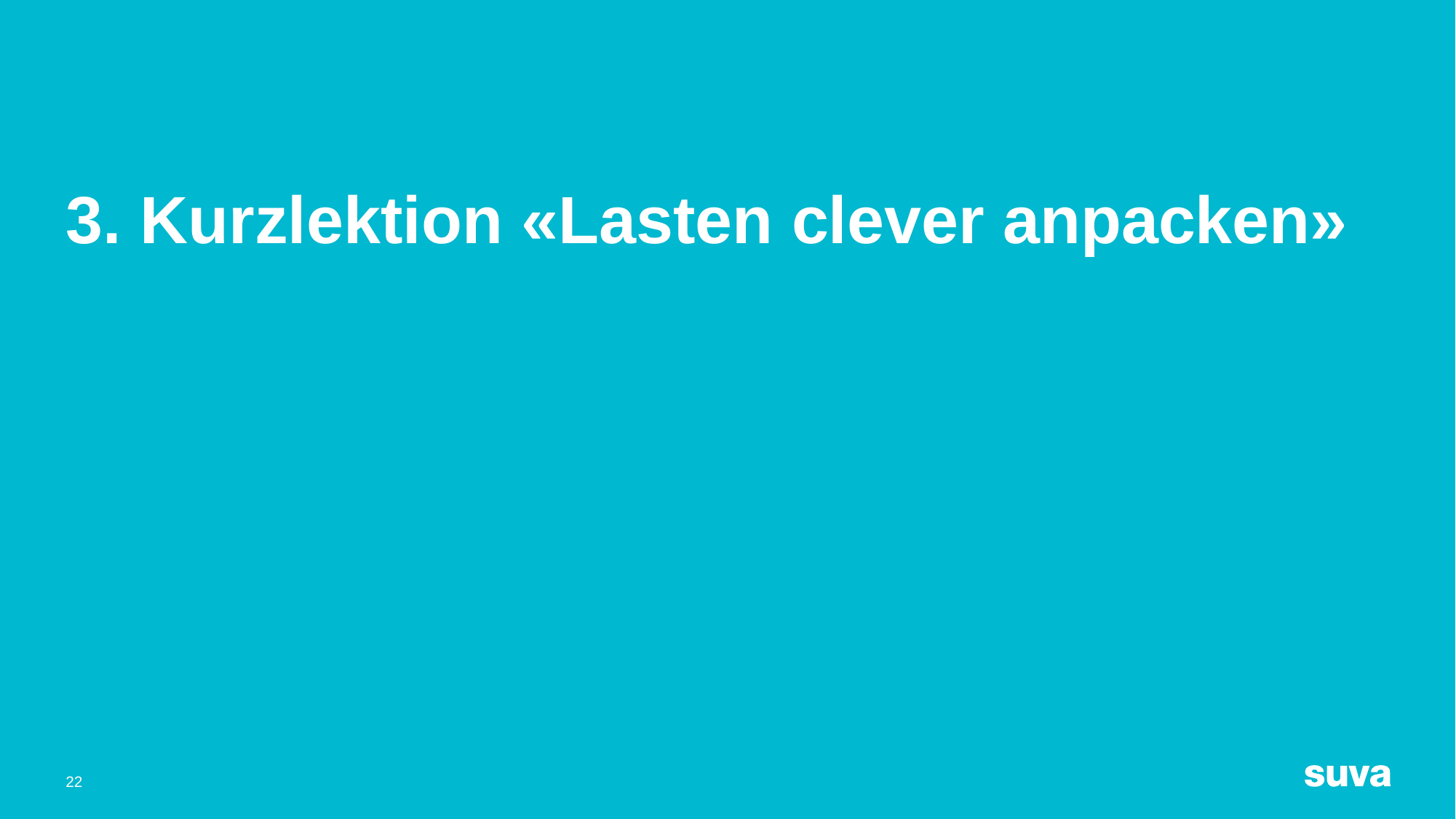

# 3. Kurzlektion «Lasten clever anpacken»
22